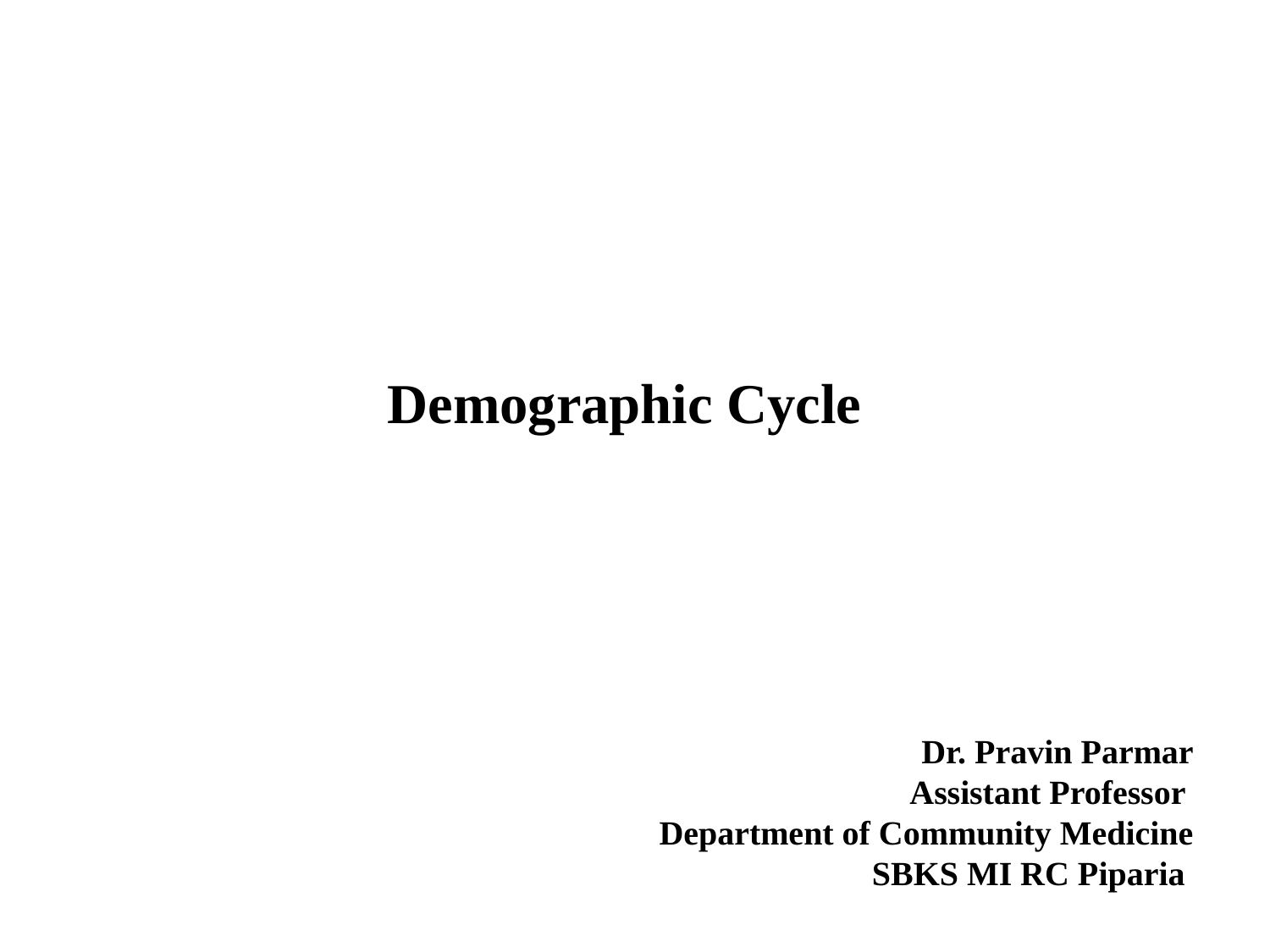

Demographic Cycle

Dr. Pravin Parmar
Assistant Professor
Department of Community Medicine
SBKS MI RC Piparia

#